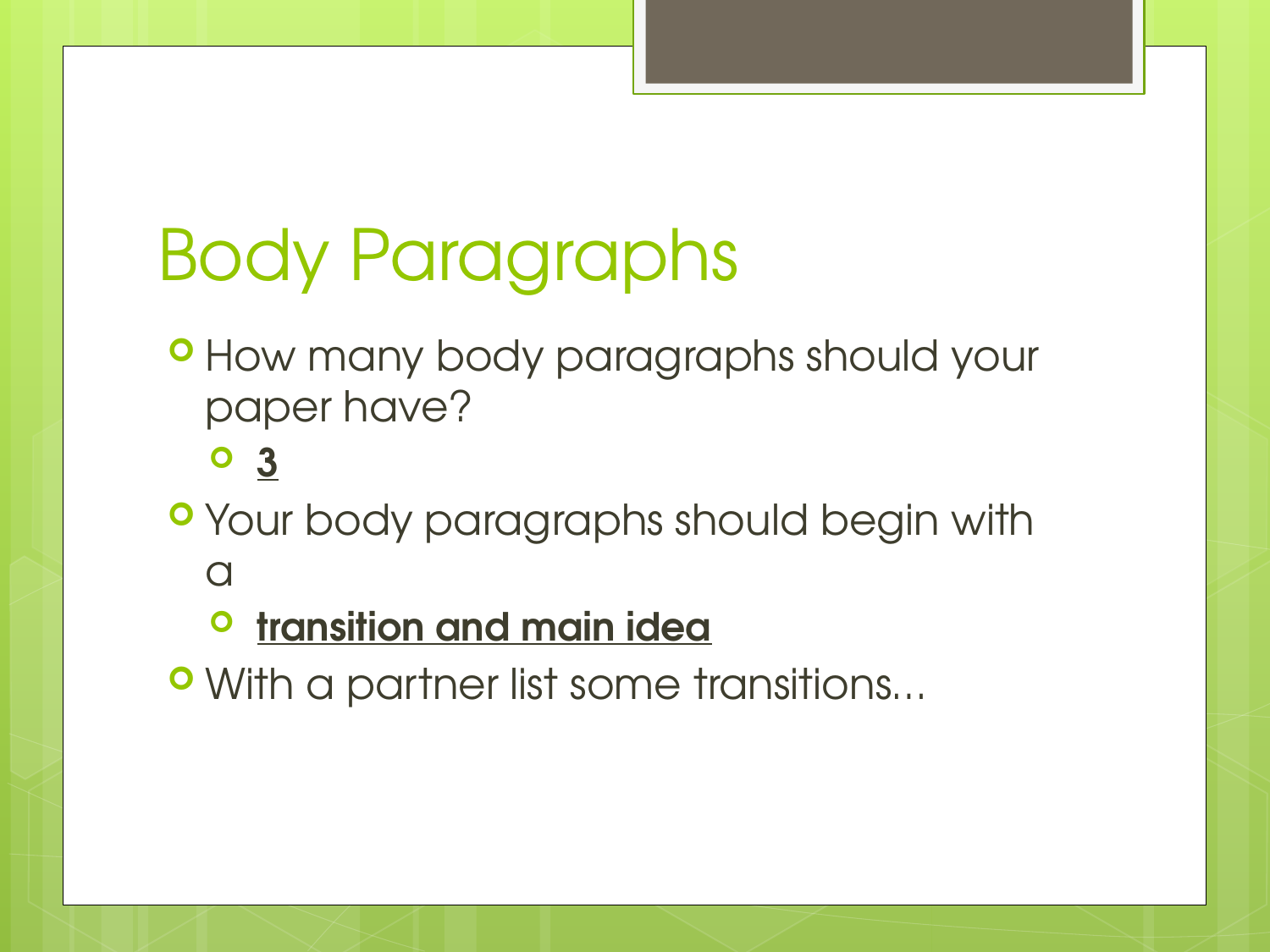

# Body Paragraphs
How many body paragraphs should your paper have?
 3
Your body paragraphs should begin with a
 transition and main idea
With a partner list some transitions…